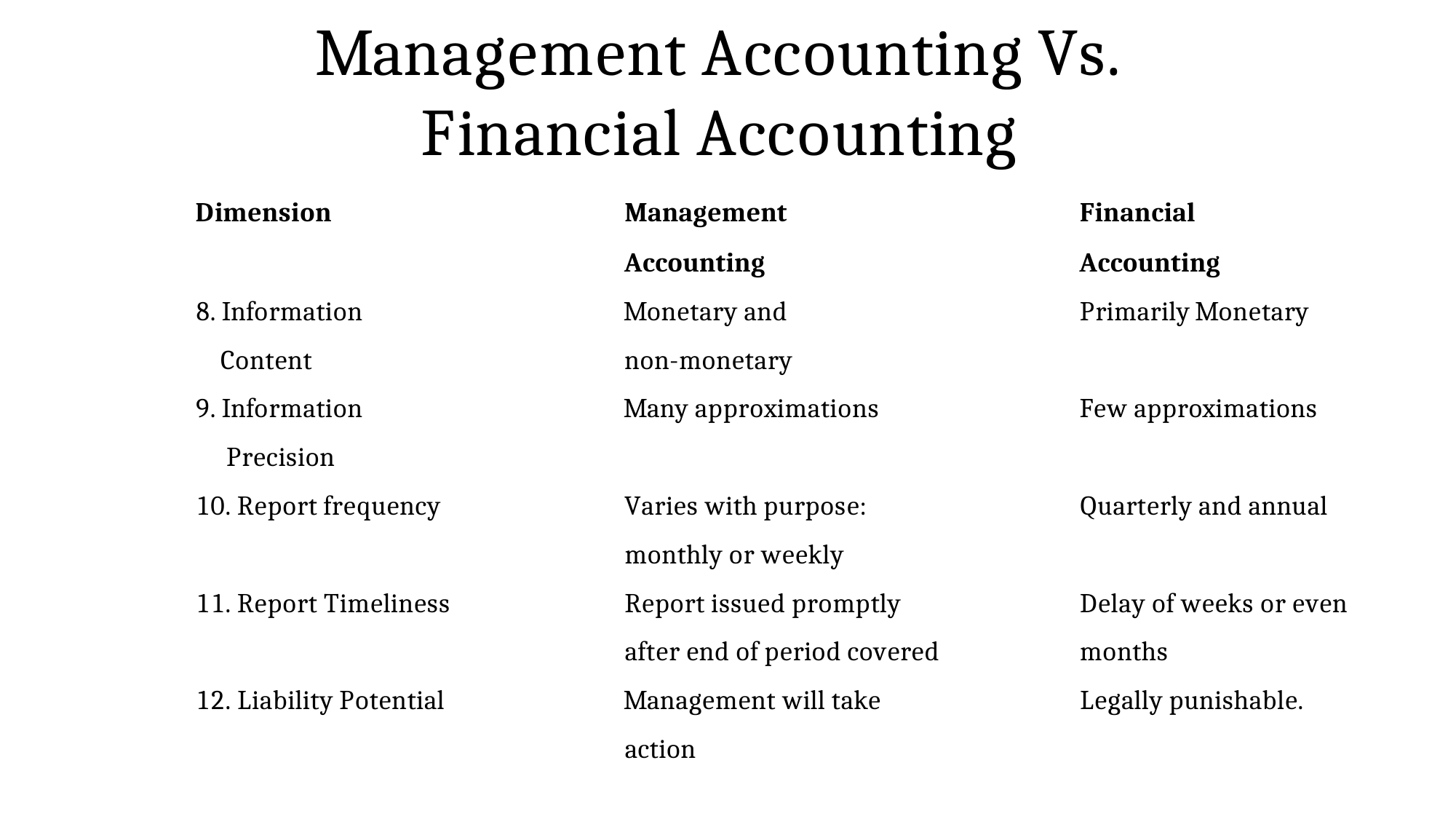

Management Accounting Vs.
Financial Accounting
| Dimension | Management | Financial |
| --- | --- | --- |
|  | Accounting | Accounting |
| 8. Information | Monetary and | Primarily Monetary |
| Content | non-monetary |  |
| 9. Information | Many approximations | Few approximations |
| Precision |  |  |
| 10. Report frequency | Varies with purpose: | Quarterly and annual |
|  | monthly or weekly |  |
| 11. Report Timeliness | Report issued promptly | Delay of weeks or even |
|  | after end of period covered | months |
| 12. Liability Potential | Management will take | Legally punishable. |
|  | action |  |